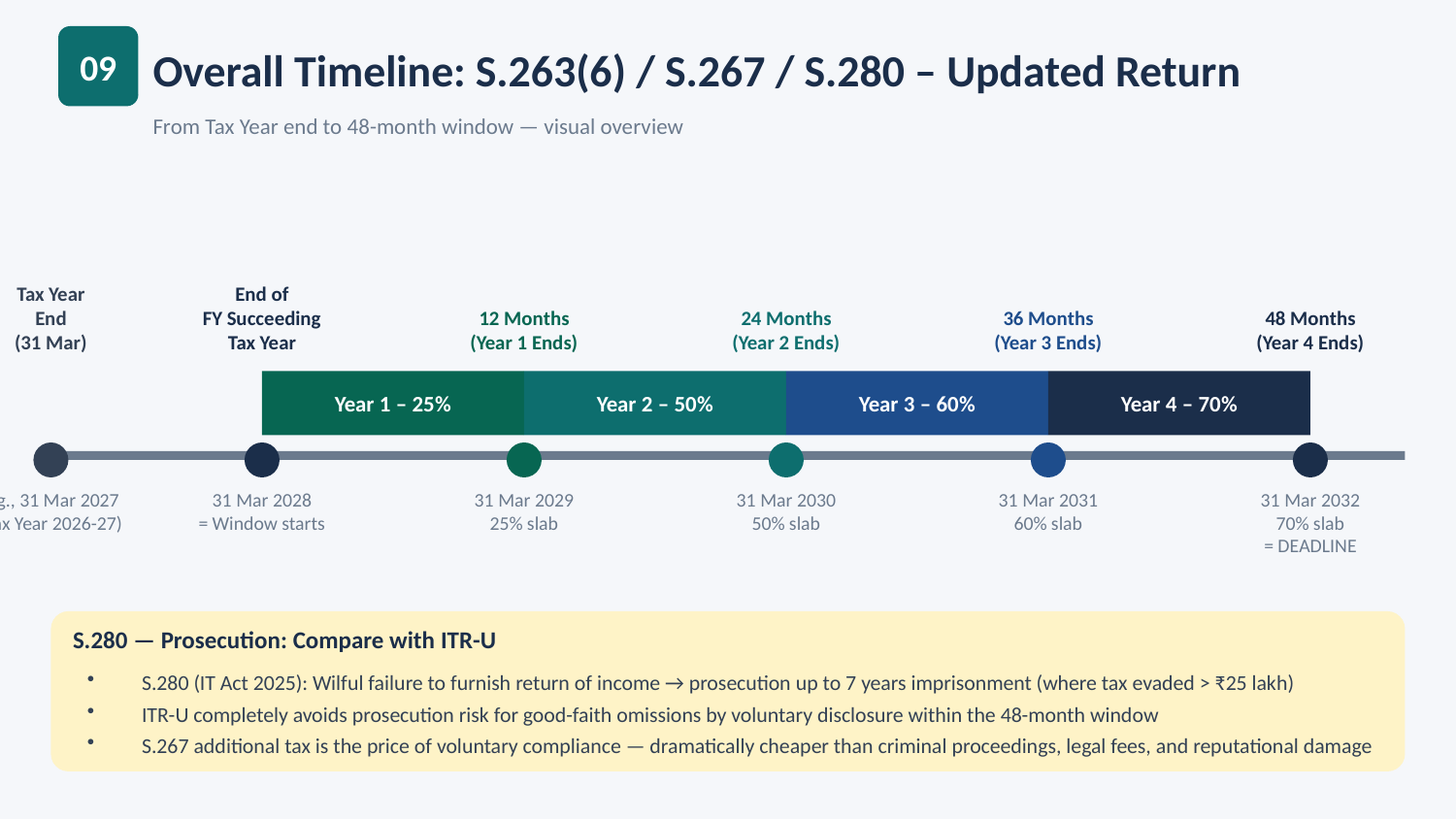

09
Overall Timeline: S.263(6) / S.267 / S.280 – Updated Return
From Tax Year end to 48-month window — visual overview
Tax Year
End
(31 Mar)
End of
FY Succeeding
Tax Year
12 Months
(Year 1 Ends)
24 Months
(Year 2 Ends)
36 Months
(Year 3 Ends)
48 Months
(Year 4 Ends)

Year 1 – 25%

Year 2 – 50%

Year 3 – 60%

Year 4 – 70%

E.g., 31 Mar 2027
(Tax Year 2026-27)
31 Mar 2028
= Window starts
31 Mar 2029
25% slab
31 Mar 2030
50% slab
31 Mar 2031
60% slab
31 Mar 2032
70% slab
= DEADLINE

S.280 — Prosecution: Compare with ITR-U
S.280 (IT Act 2025): Wilful failure to furnish return of income → prosecution up to 7 years imprisonment (where tax evaded > ₹25 lakh)
ITR-U completely avoids prosecution risk for good-faith omissions by voluntary disclosure within the 48-month window
S.267 additional tax is the price of voluntary compliance — dramatically cheaper than criminal proceedings, legal fees, and reputational damage